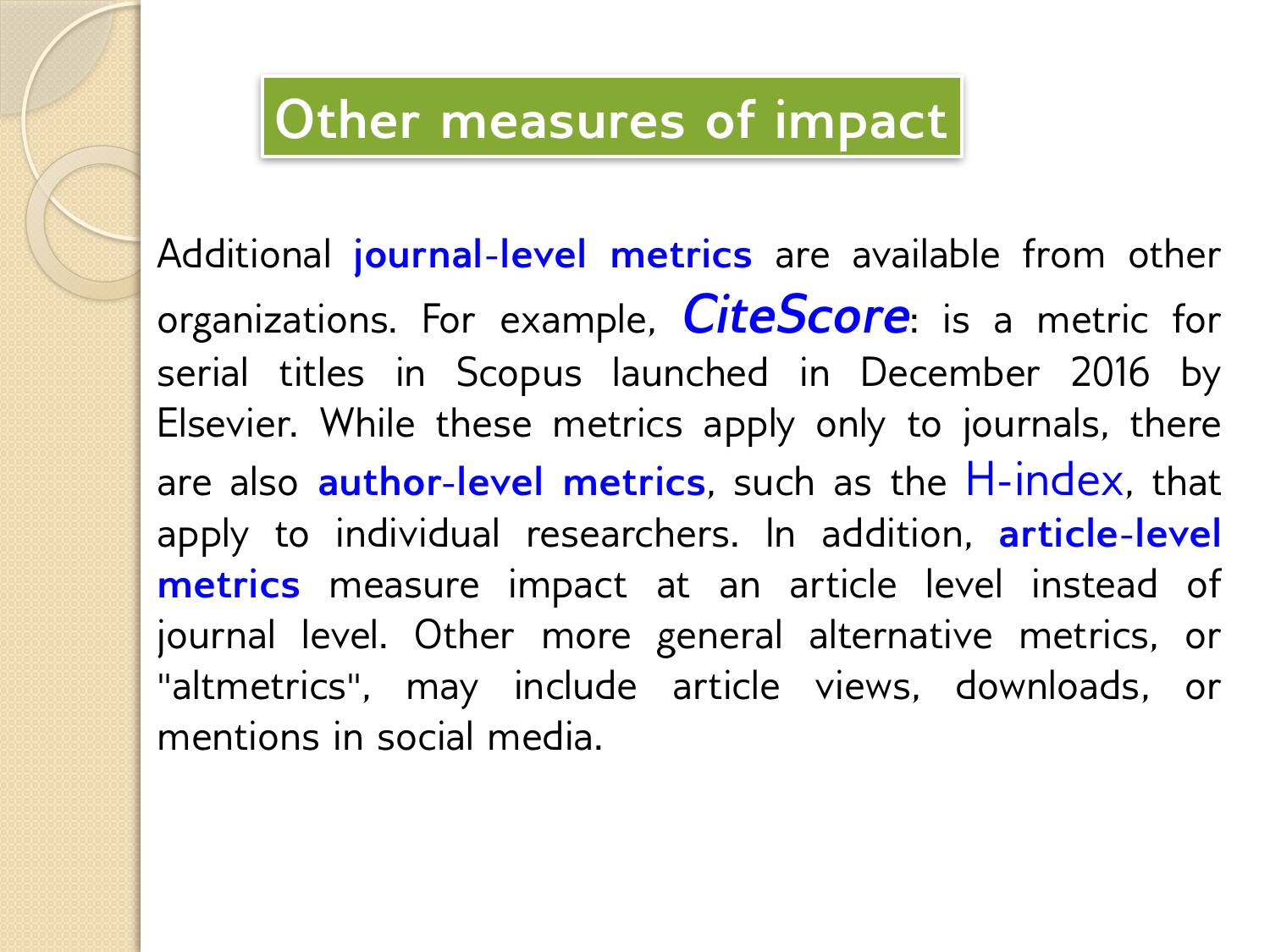

Other measures of impact
Additional journal-level metrics are available from other organizations. For example, CiteScore: is a metric for serial titles in Scopus launched in December 2016 by Elsevier. While these metrics apply only to journals, there are also author-level metrics, such as the H-index, that apply to individual researchers. In addition, article-level metrics measure impact at an article level instead of journal level. Other more general alternative metrics, or "altmetrics", may include article views, downloads, or mentions in social media.